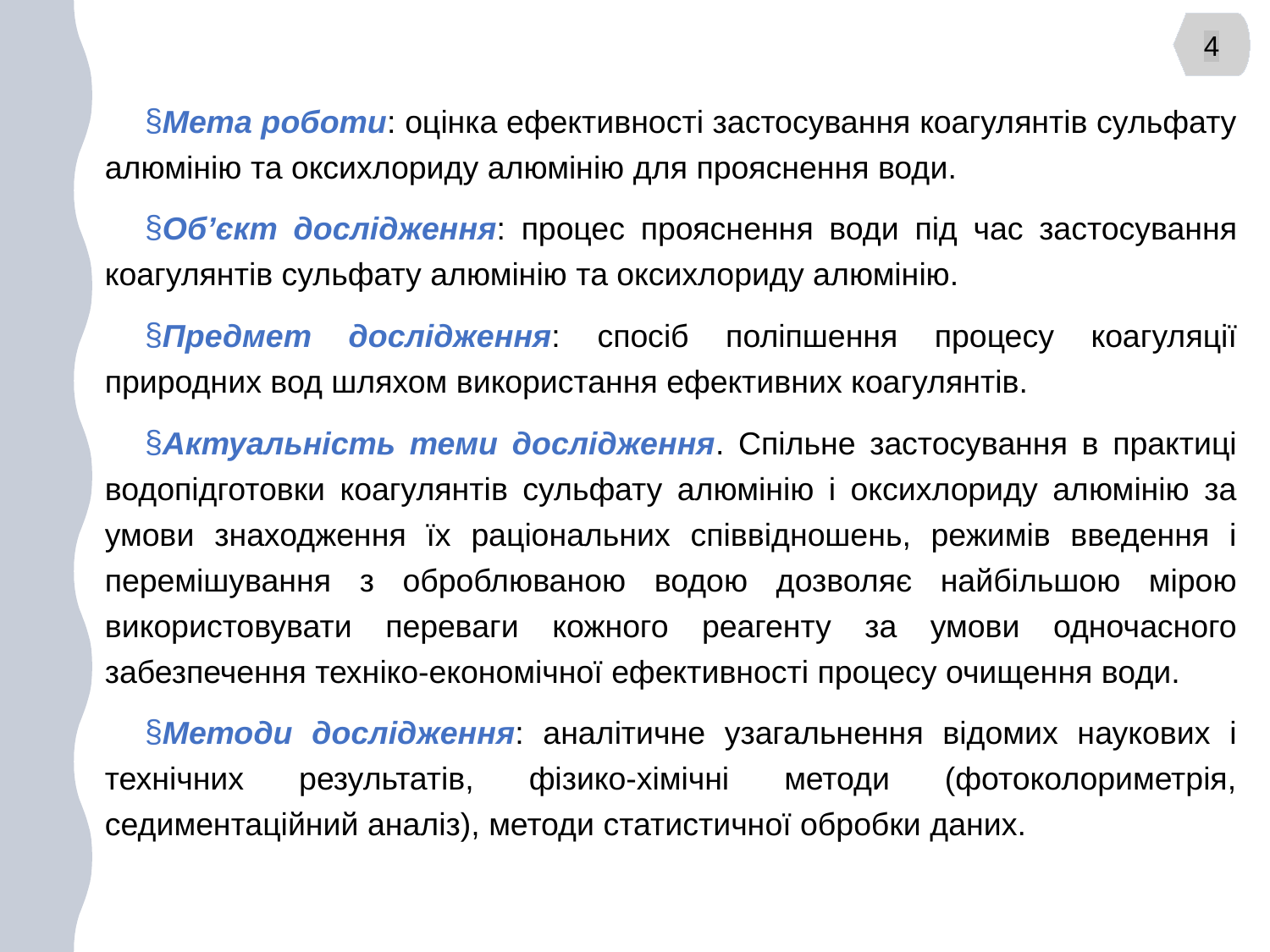

4
Мета роботи: оцінка ефективності застосування коагулянтів сульфату алюмінію та оксихлориду алюмінію для прояснення води.
Об’єкт дослідження: процес прояснення води під час застосування коагулянтів сульфату алюмінію та оксихлориду алюмінію.
Предмет дослідження: спосіб поліпшення процесу коагуляції природних вод шляхом використання ефективних коагулянтів.
Актуальність теми дослідження. Спільне застосування в практиці водопідготовки коагулянтів сульфату алюмінію і оксихлориду алюмінію за умови знаходження їх раціональних співвідношень, режимів введення і перемішування з оброблюваною водою дозволяє найбільшою мірою використовувати переваги кожного реагенту за умови одночасного забезпечення техніко-економічної ефективності процесу очищення води.
Методи дослідження: аналітичне узагальнення відомих наукових і технічних результатів, фізико-хімічні методи (фотоколориметрія, седиментаційний аналіз), методи статистичної обробки даних.